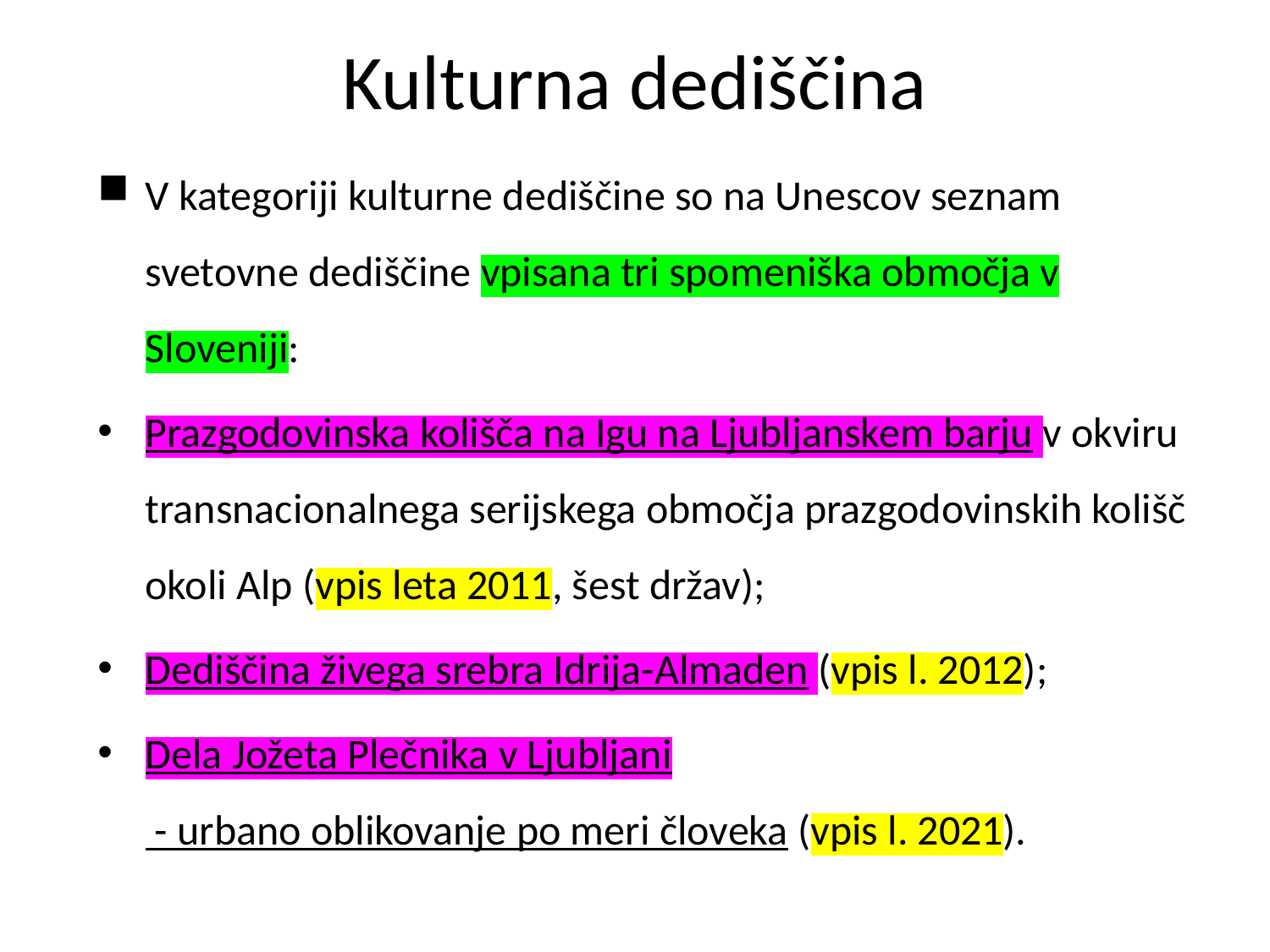

184
# Kulturna dediščina
V kategoriji kulturne dediščine so na Unescov seznam svetovne dediščine vpisana tri spomeniška območja v Sloveniji:
Prazgodovinska kolišča na Igu na Ljubljanskem barju v okviru transnacionalnega serijskega območja prazgodovinskih kolišč okoli Alp (vpis leta 2011, šest držav);
Dediščina živega srebra Idrija-Almaden (vpis l. 2012);
Dela Jožeta Plečnika v Ljubljani - urbano oblikovanje po meri človeka (vpis l. 2021).